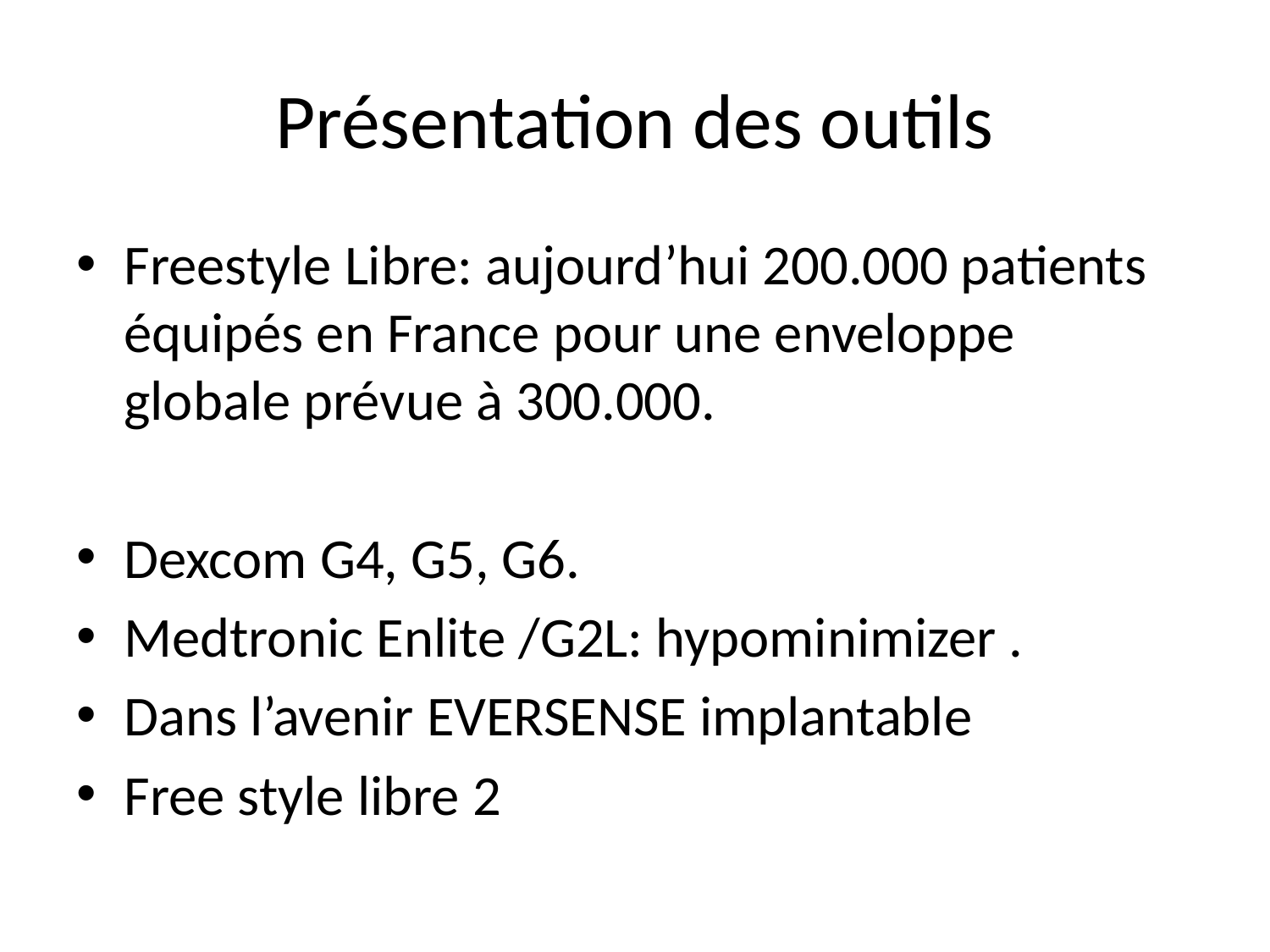

# Présentation des outils
Freestyle Libre: aujourd’hui 200.000 patients équipés en France pour une enveloppe globale prévue à 300.000.

Dexcom G4, G5, G6.
Medtronic Enlite /G2L: hypominimizer .
Dans l’avenir EVERSENSE implantable
Free style libre 2